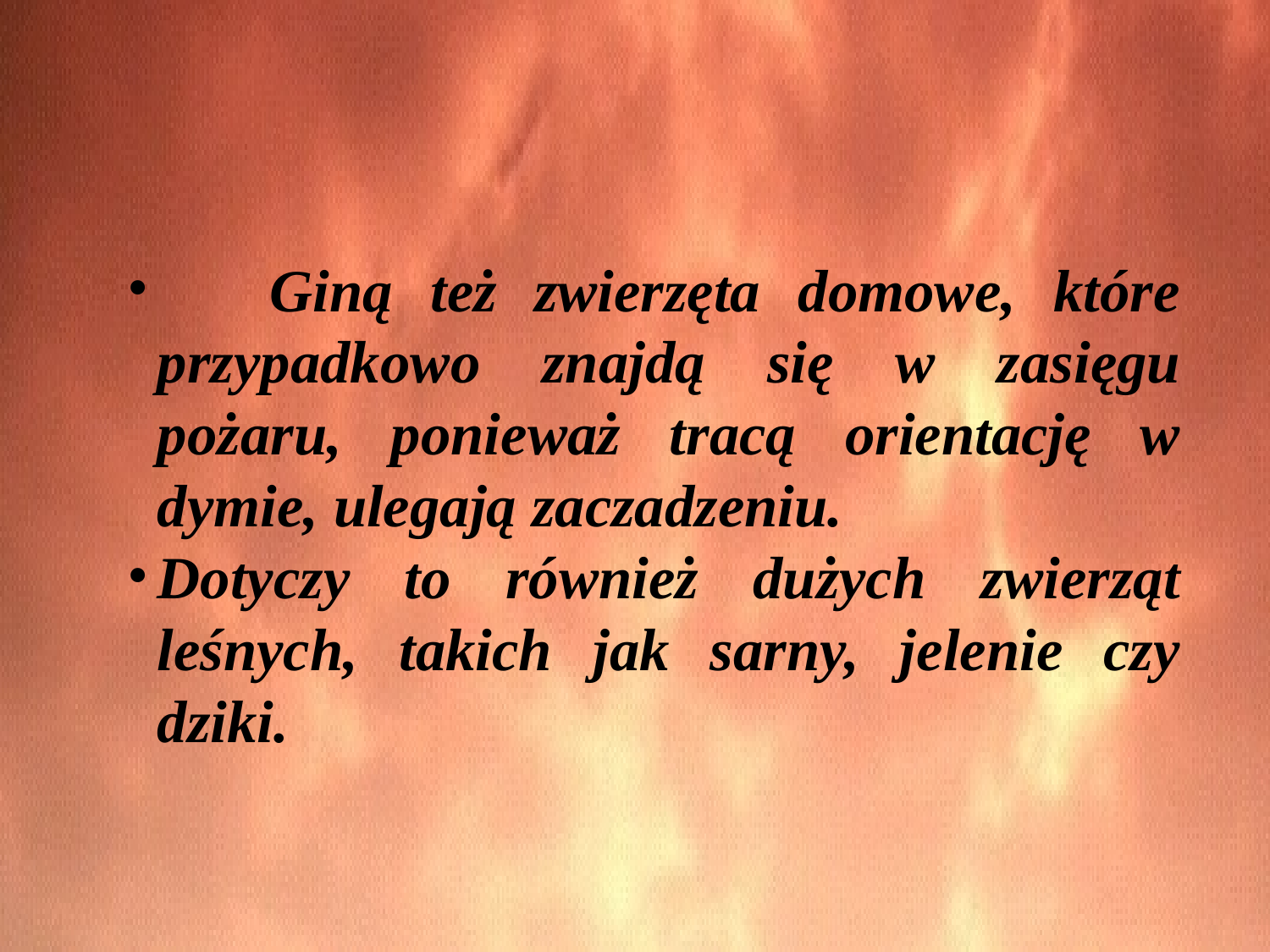

Giną też zwierzęta domowe, które przypadkowo znajdą się w zasięgu pożaru, ponieważ tracą orientację w dymie, ulegają zaczadzeniu.
Dotyczy to również dużych zwierząt leśnych, takich jak sarny, jelenie czy dziki.